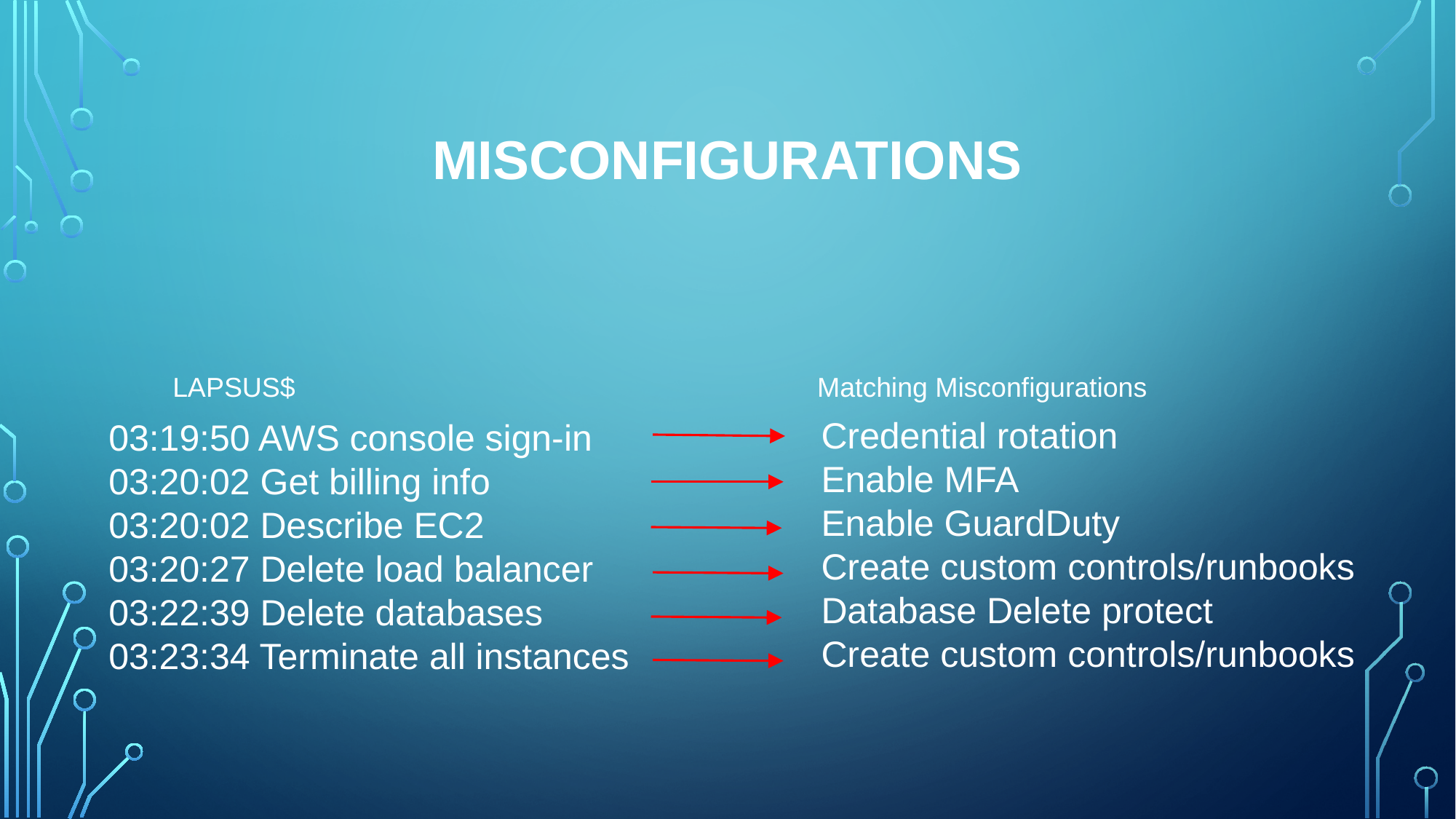

# Misconfigurations
LAPSUS$
Matching Misconfigurations
Credential rotation
Enable MFA
Enable GuardDuty
Create custom controls/runbooks
Database Delete protect
Create custom controls/runbooks
03:19:50 AWS console sign-in
03:20:02 Get billing info
03:20:02 Describe EC2
03:20:27 Delete load balancer
03:22:39 Delete databases
03:23:34 Terminate all instances